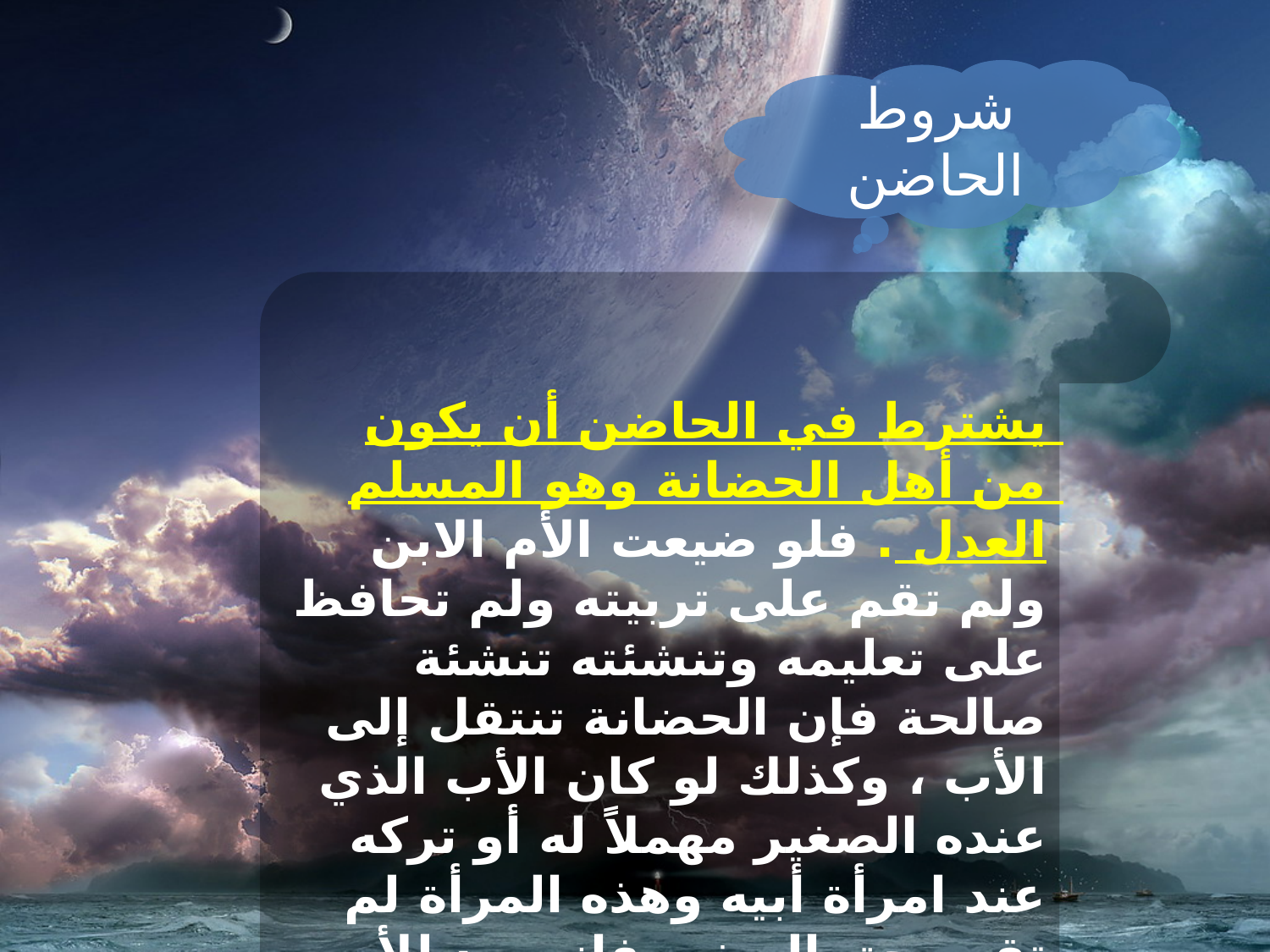

شروط الحاضن
يشترط في الحاضن أن يكون من أهل الحضانة وهو المسلم العدل . فلو ضيعت الأم الابن ولم تقم على تربيته ولم تحافظ على تعليمه وتنشئته تنشئة صالحة فإن الحضانة تنتقل إلى الأب ، وكذلك لو كان الأب الذي عنده الصغير مهملاً له أو تركه عند امرأة أبيه وهذه المرأة لم تقم بحق الصغير فإنه يرد للأم حتى لو كانت متزوجة إذا كان بقاء الصغير عندها أصلح له .